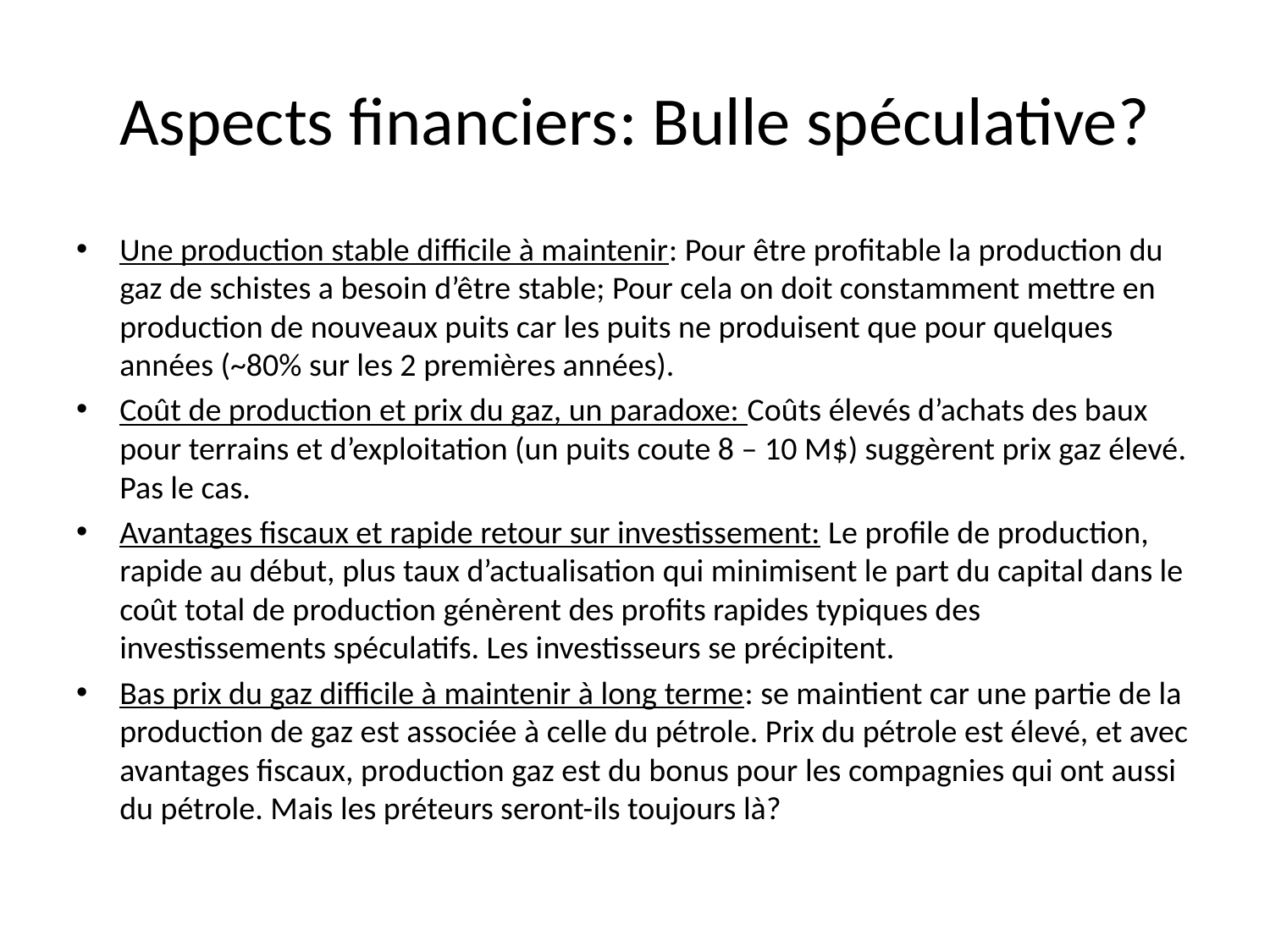

# Aspects financiers: Bulle spéculative?
Une production stable difficile à maintenir: Pour être profitable la production du gaz de schistes a besoin d’être stable; Pour cela on doit constamment mettre en production de nouveaux puits car les puits ne produisent que pour quelques années (~80% sur les 2 premières années).
Coût de production et prix du gaz, un paradoxe: Coûts élevés d’achats des baux pour terrains et d’exploitation (un puits coute 8 – 10 M$) suggèrent prix gaz élevé. Pas le cas.
Avantages fiscaux et rapide retour sur investissement: Le profile de production, rapide au début, plus taux d’actualisation qui minimisent le part du capital dans le coût total de production génèrent des profits rapides typiques des investissements spéculatifs. Les investisseurs se précipitent.
Bas prix du gaz difficile à maintenir à long terme: se maintient car une partie de la production de gaz est associée à celle du pétrole. Prix du pétrole est élevé, et avec avantages fiscaux, production gaz est du bonus pour les compagnies qui ont aussi du pétrole. Mais les préteurs seront-ils toujours là?